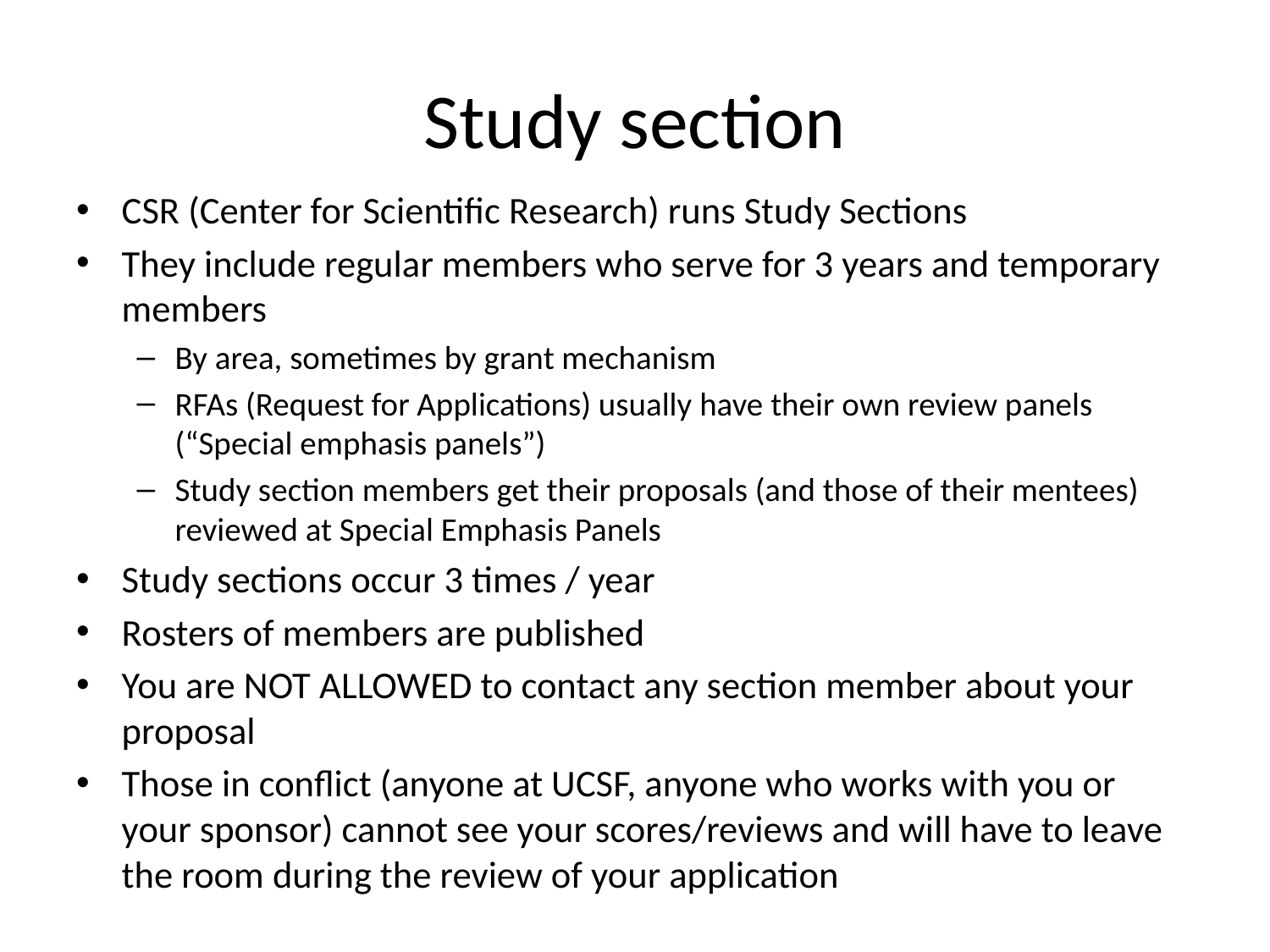

# Study section
CSR (Center for Scientific Research) runs Study Sections
They include regular members who serve for 3 years and temporary members
By area, sometimes by grant mechanism
RFAs (Request for Applications) usually have their own review panels (“Special emphasis panels”)
Study section members get their proposals (and those of their mentees) reviewed at Special Emphasis Panels
Study sections occur 3 times / year
Rosters of members are published
You are NOT ALLOWED to contact any section member about your proposal
Those in conflict (anyone at UCSF, anyone who works with you or your sponsor) cannot see your scores/reviews and will have to leave the room during the review of your application